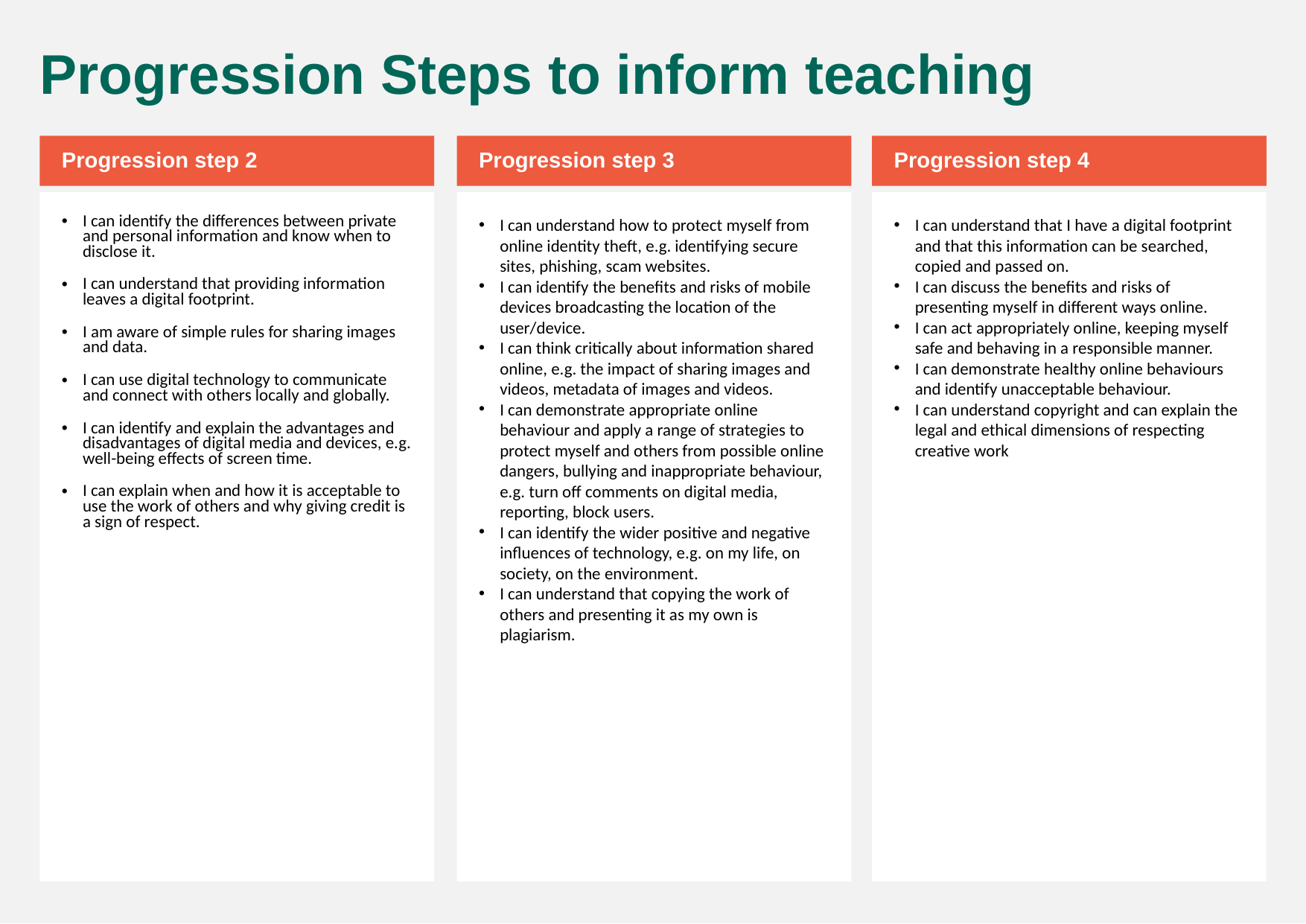

Progression Steps to inform teaching
Progression step 2
Progression step 3
Progression step 4
I can identify the differences between private and personal information and know when to disclose it.
I can understand that providing information leaves a digital footprint.
I am aware of simple rules for sharing images and data.
I can use digital technology to communicate and connect with others locally and globally.
I can identify and explain the advantages and disadvantages of digital media and devices, e.g. well-being effects of screen time.
I can explain when and how it is acceptable to use the work of others and why giving credit is a sign of respect.

I can understand how to protect myself from online identity theft, e.g. identifying secure sites, phishing, scam websites.
I can identify the benefits and risks of mobile devices broadcasting the location of the user/device.
I can think critically about information shared online, e.g. the impact of sharing images and videos, metadata of images and videos.
I can demonstrate appropriate online behaviour and apply a range of strategies to protect myself and others from possible online dangers, bullying and inappropriate behaviour, e.g. turn off comments on digital media, reporting, block users.
I can identify the wider positive and negative influences of technology, e.g. on my life, on society, on the environment.
I can understand that copying the work of others and presenting it as my own is plagiarism.
I can understand that I have a digital footprint and that this information can be searched, copied and passed on.
I can discuss the benefits and risks of presenting myself in different ways online.
I can act appropriately online, keeping myself safe and behaving in a responsible manner.
I can demonstrate healthy online behaviours and identify unacceptable behaviour.
I can understand copyright and can explain the legal and ethical dimensions of respecting creative work